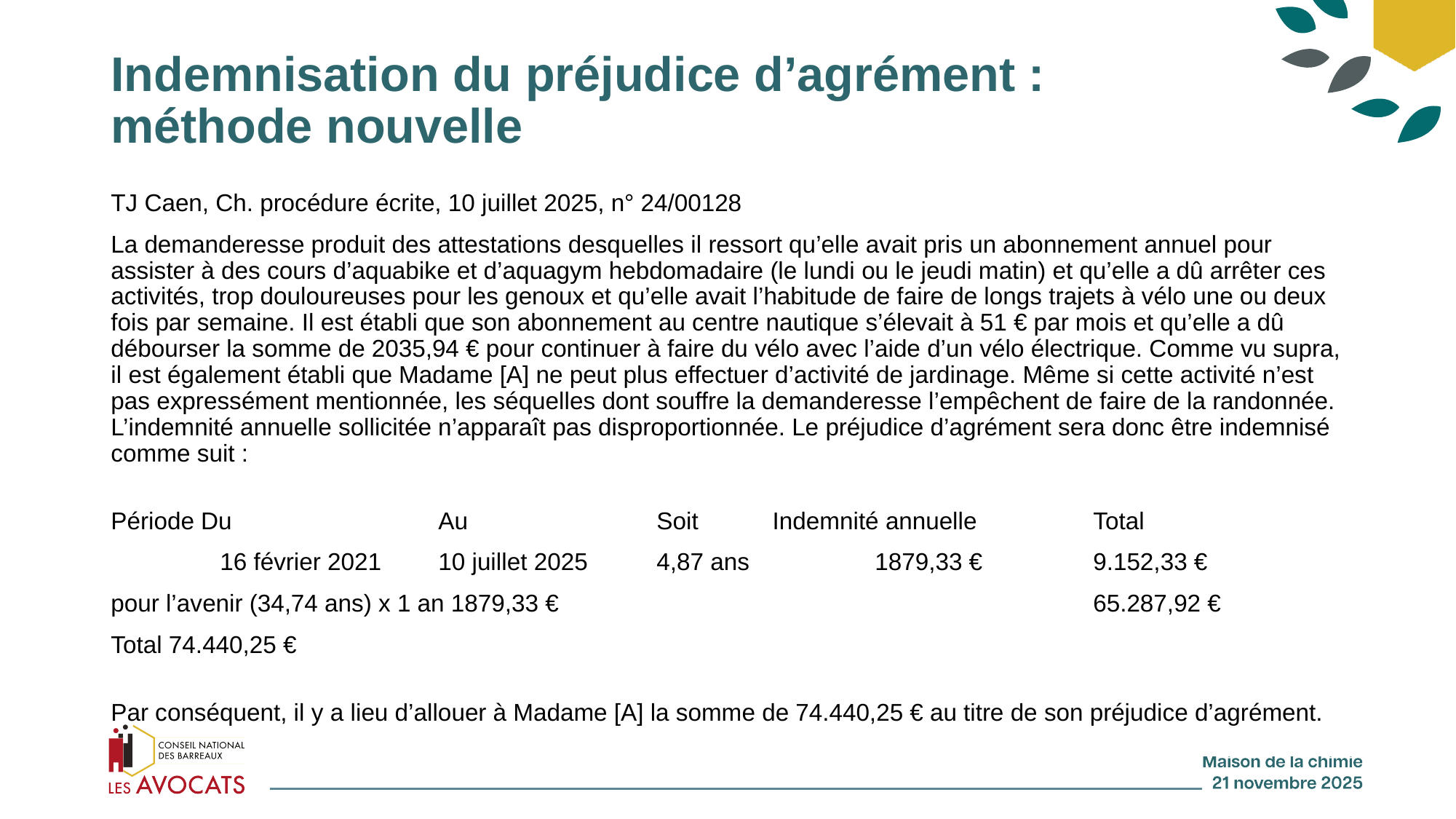

# Indemnisation du préjudice d’agrément : méthode nouvelle
TJ Caen, Ch. procédure écrite, 10 juillet 2025, n° 24/00128
La demanderesse produit des attestations desquelles il ressort qu’elle avait pris un abonnement annuel pour assister à des cours d’aquabike et d’aquagym hebdomadaire (le lundi ou le jeudi matin) et qu’elle a dû arrêter ces activités, trop douloureuses pour les genoux et qu’elle avait l’habitude de faire de longs trajets à vélo une ou deux fois par semaine. Il est établi que son abonnement au centre nautique s’élevait à 51 € par mois et qu’elle a dû débourser la somme de 2035,94 € pour continuer à faire du vélo avec l’aide d’un vélo électrique. Comme vu supra, il est également établi que Madame [A] ne peut plus effectuer d’activité de jardinage. Même si cette activité n’est pas expressément mentionnée, les séquelles dont souffre la demanderesse l’empêchent de faire de la randonnée. L’indemnité annuelle sollicitée n’apparaît pas disproportionnée. Le préjudice d’agrément sera donc être indemnisé comme suit :
Période Du 		Au 		Soit	 Indemnité annuelle 	Total
	16 février 2021 	10 juillet 2025 	4,87 ans 		1879,33 € 	9.152,33 €
pour l’avenir (34,74 ans) x 1 an 1879,33 € 					65.287,92 €
Total 74.440,25 €
Par conséquent, il y a lieu d’allouer à Madame [A] la somme de 74.440,25 € au titre de son préjudice d’agrément.